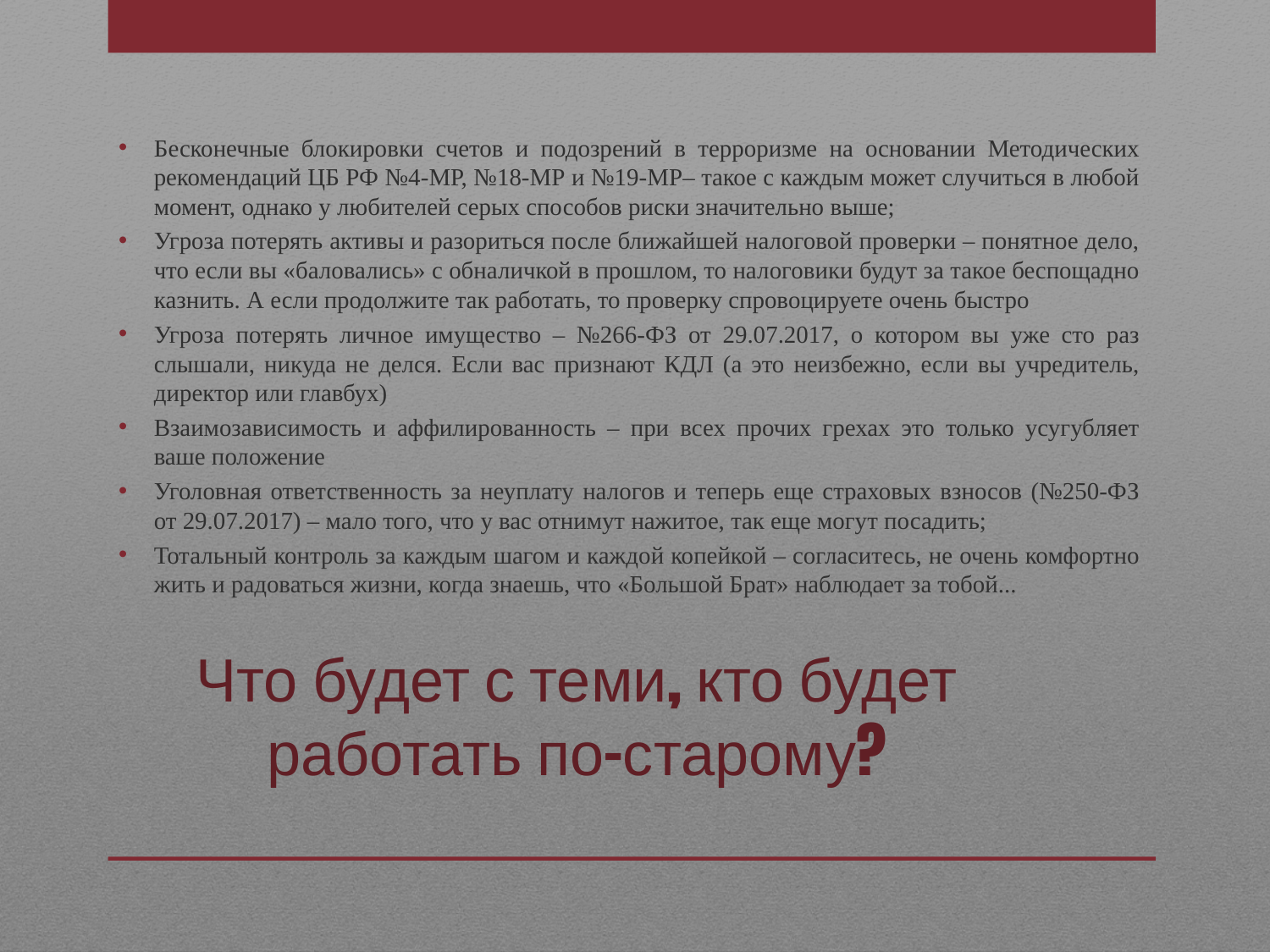

Бесконечные блокировки счетов и подозрений в терроризме на основании Методических рекомендаций ЦБ РФ №4-МР, №18-МР и №19-МР– такое с каждым может случиться в любой момент, однако у любителей серых способов риски значительно выше;
Угроза потерять активы и разориться после ближайшей налоговой проверки – понятное дело, что если вы «баловались» с обналичкой в прошлом, то налоговики будут за такое беспощадно казнить. А если продолжите так работать, то проверку спровоцируете очень быстро
Угроза потерять личное имущество – №266-ФЗ от 29.07.2017, о котором вы уже сто раз слышали, никуда не делся. Если вас признают КДЛ (а это неизбежно, если вы учредитель, директор или главбух)
Взаимозависимость и аффилированность – при всех прочих грехах это только усугубляет ваше положение
Уголовная ответственность за неуплату налогов и теперь еще страховых взносов (№250-ФЗ от 29.07.2017) – мало того, что у вас отнимут нажитое, так еще могут посадить;
Тотальный контроль за каждым шагом и каждой копейкой – согласитесь, не очень комфортно жить и радоваться жизни, когда знаешь, что «Большой Брат» наблюдает за тобой...
# Что будет с теми, кто будет работать по-старому?